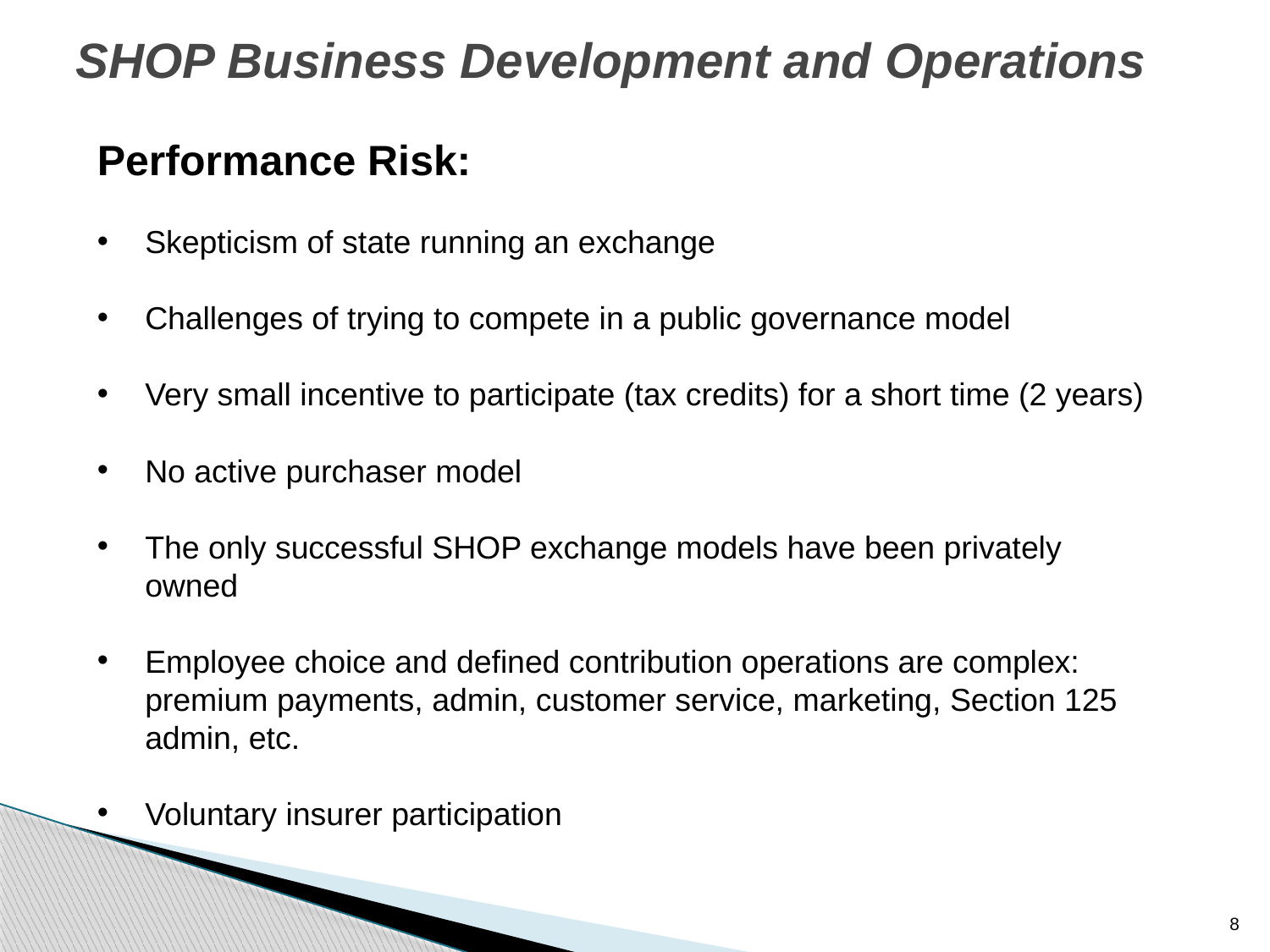

# SHOP Business Development and Operations
Performance Risk:

Skepticism of state running an exchange

Challenges of trying to compete in a public governance model

Very small incentive to participate (tax credits) for a short time (2 years)

No active purchaser model

The only successful SHOP exchange models have been privately owned

Employee choice and defined contribution operations are complex: premium payments, admin, customer service, marketing, Section 125 admin, etc.

Voluntary insurer participation

8